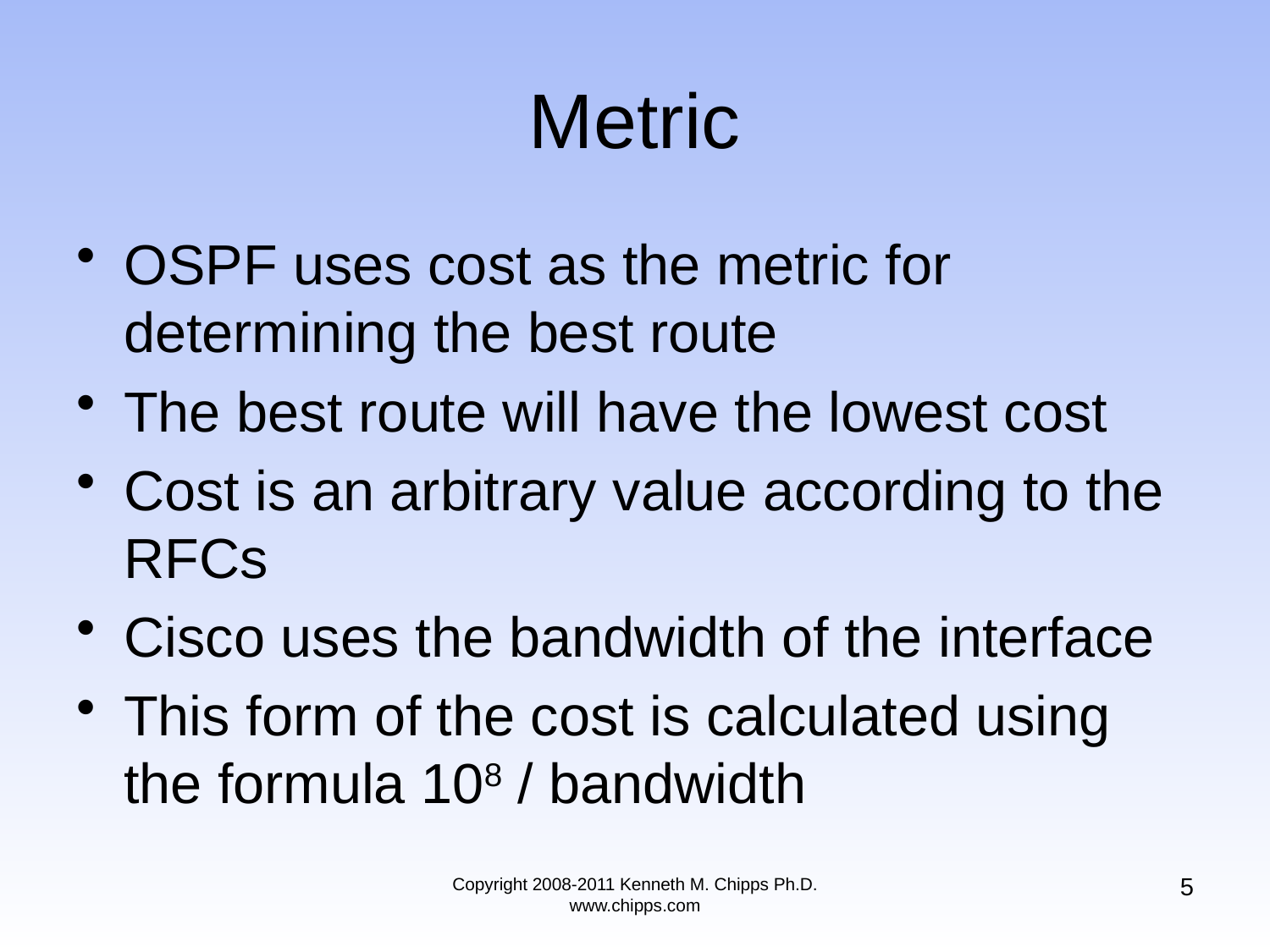

# Metric
OSPF uses cost as the metric for determining the best route
The best route will have the lowest cost
Cost is an arbitrary value according to the RFCs
Cisco uses the bandwidth of the interface
This form of the cost is calculated using the formula 108 / bandwidth
5
Copyright 2008-2011 Kenneth M. Chipps Ph.D. www.chipps.com